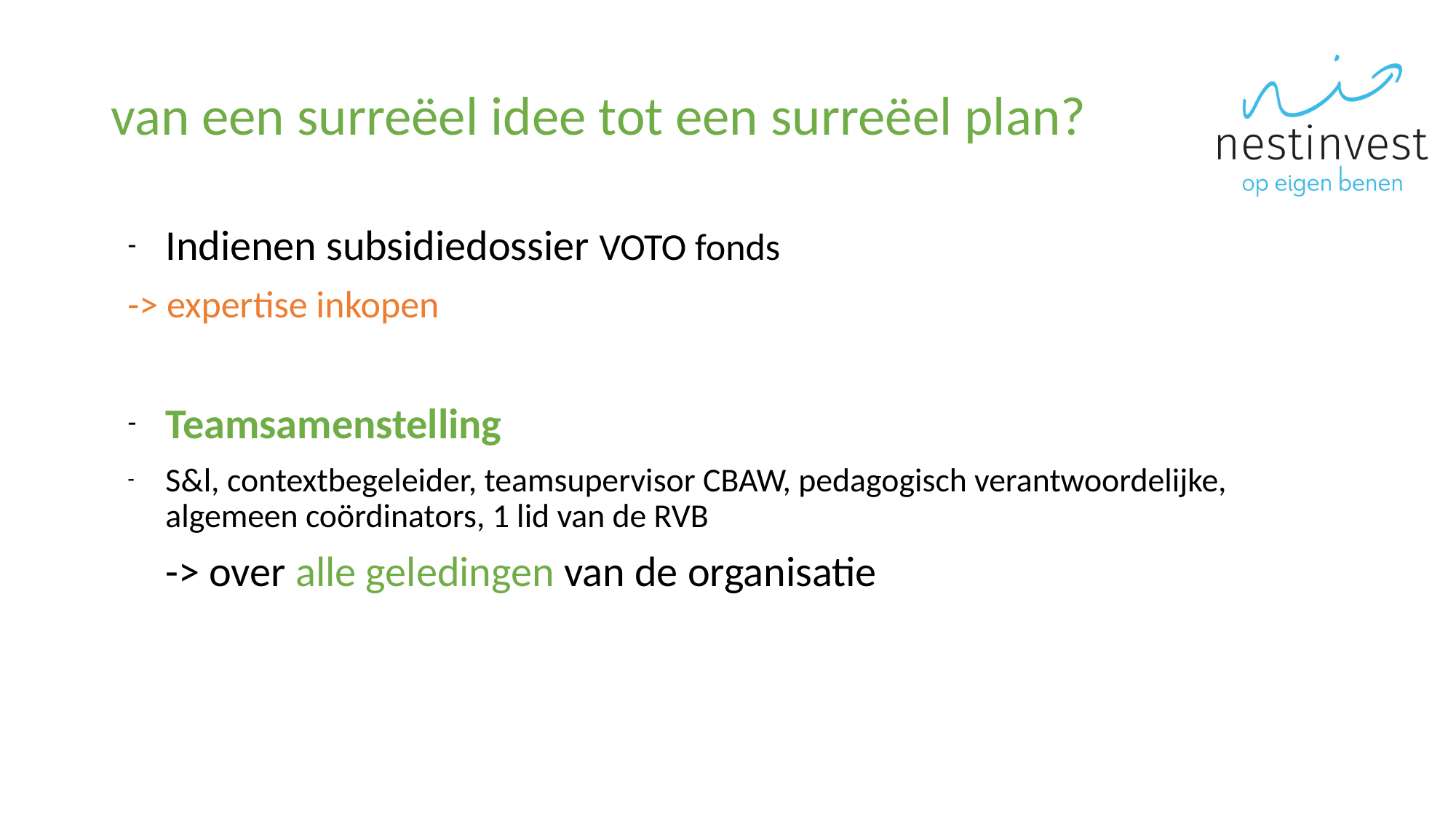

# van een surreëel idee tot een surreëel plan?
Indienen subsidiedossier VOTO fonds
-> expertise inkopen

Teamsamenstelling
S&l, contextbegeleider, teamsupervisor CBAW, pedagogisch verantwoordelijke, algemeen coördinators, 1 lid van de RVB
-> over alle geledingen van de organisatie